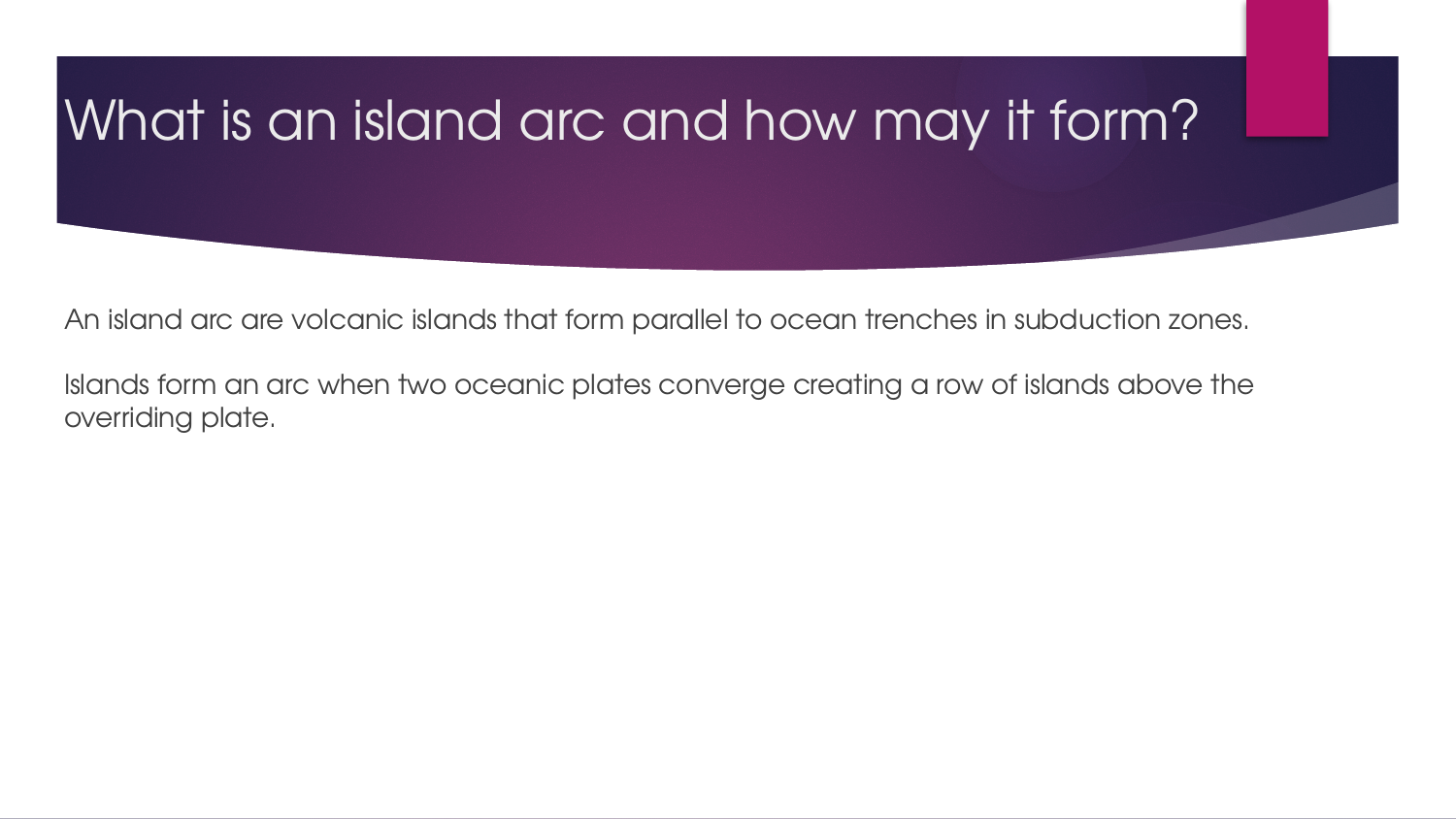

# What is an island arc and how may it form?
An island arc are volcanic islands that form parallel to ocean trenches in subduction zones.
Islands form an arc when two oceanic plates converge creating a row of islands above the overriding plate.